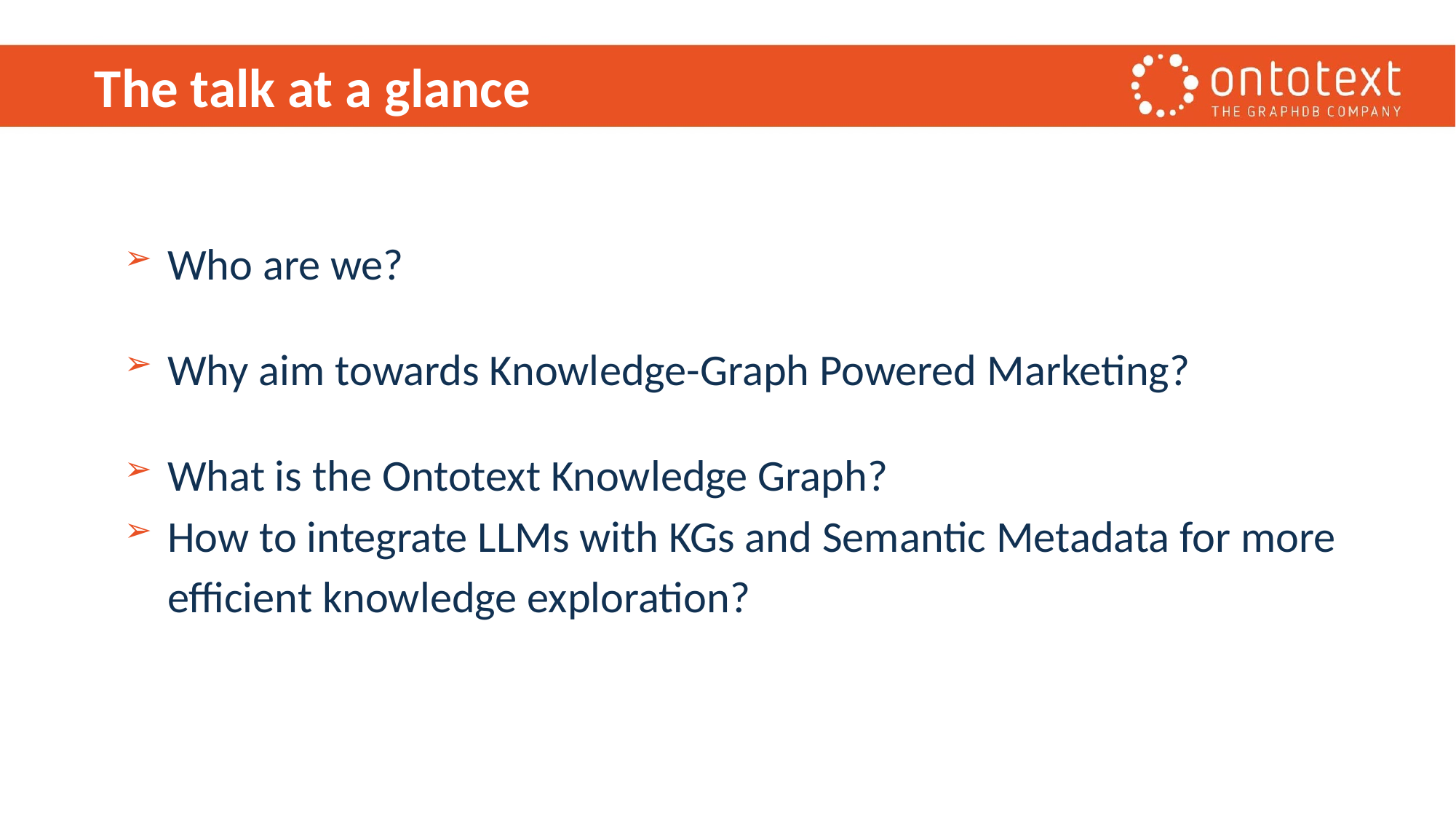

The talk at a glance
Who are we?
Why aim towards Knowledge-Graph Powered Marketing?
What is the Ontotext Knowledge Graph?
How to integrate LLMs with KGs and Semantic Metadata for more efficient knowledge exploration?